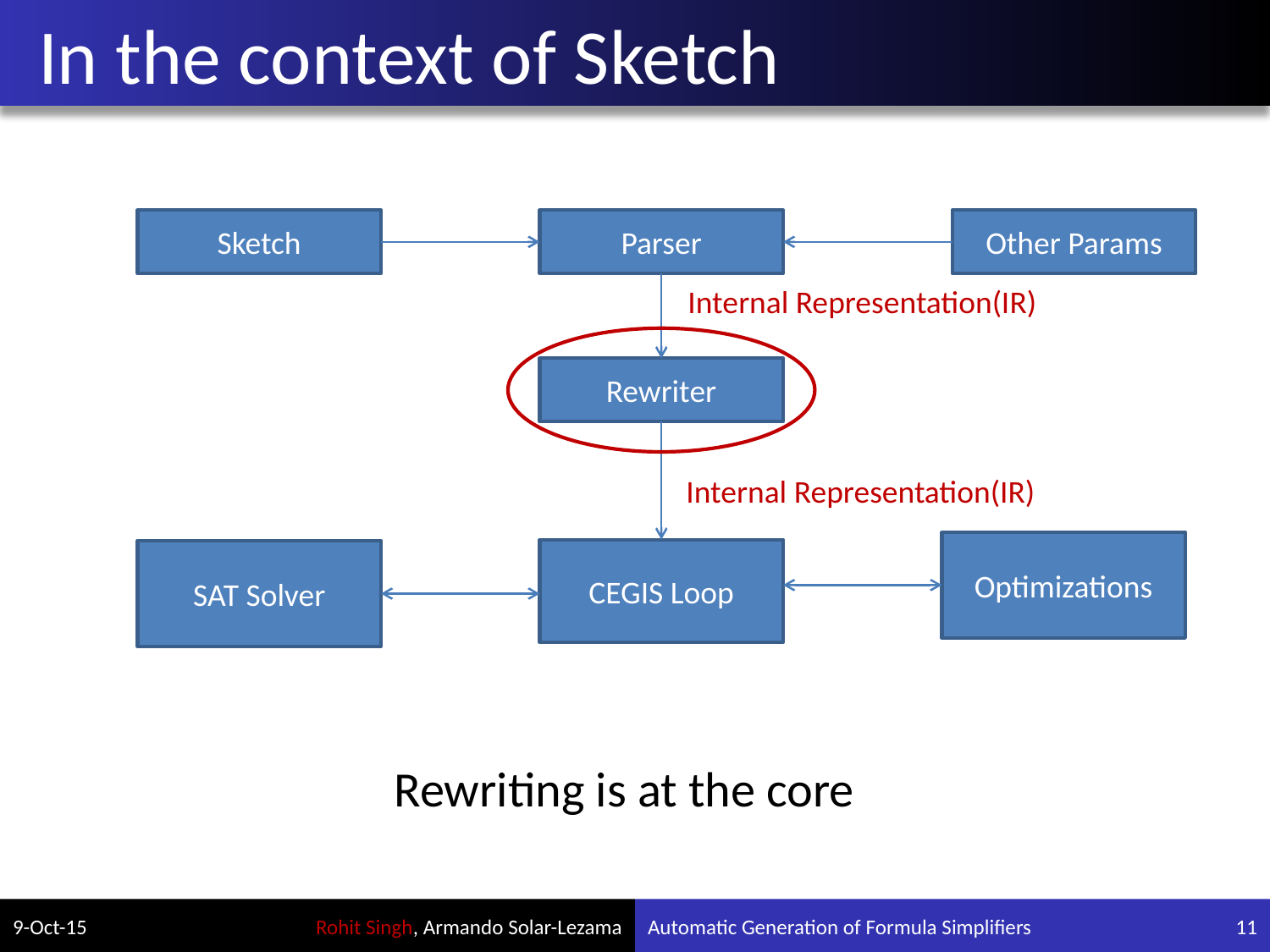

# In the context of Sketch
Sketch
Parser
Other Params
Internal Representation(IR)

Rewriter
Internal Representation(IR)
Optimizations
CEGIS Loop
SAT Solver
Rewriting is at the core
9-Oct-15
Automatic Generation of Formula Simplifiers
11